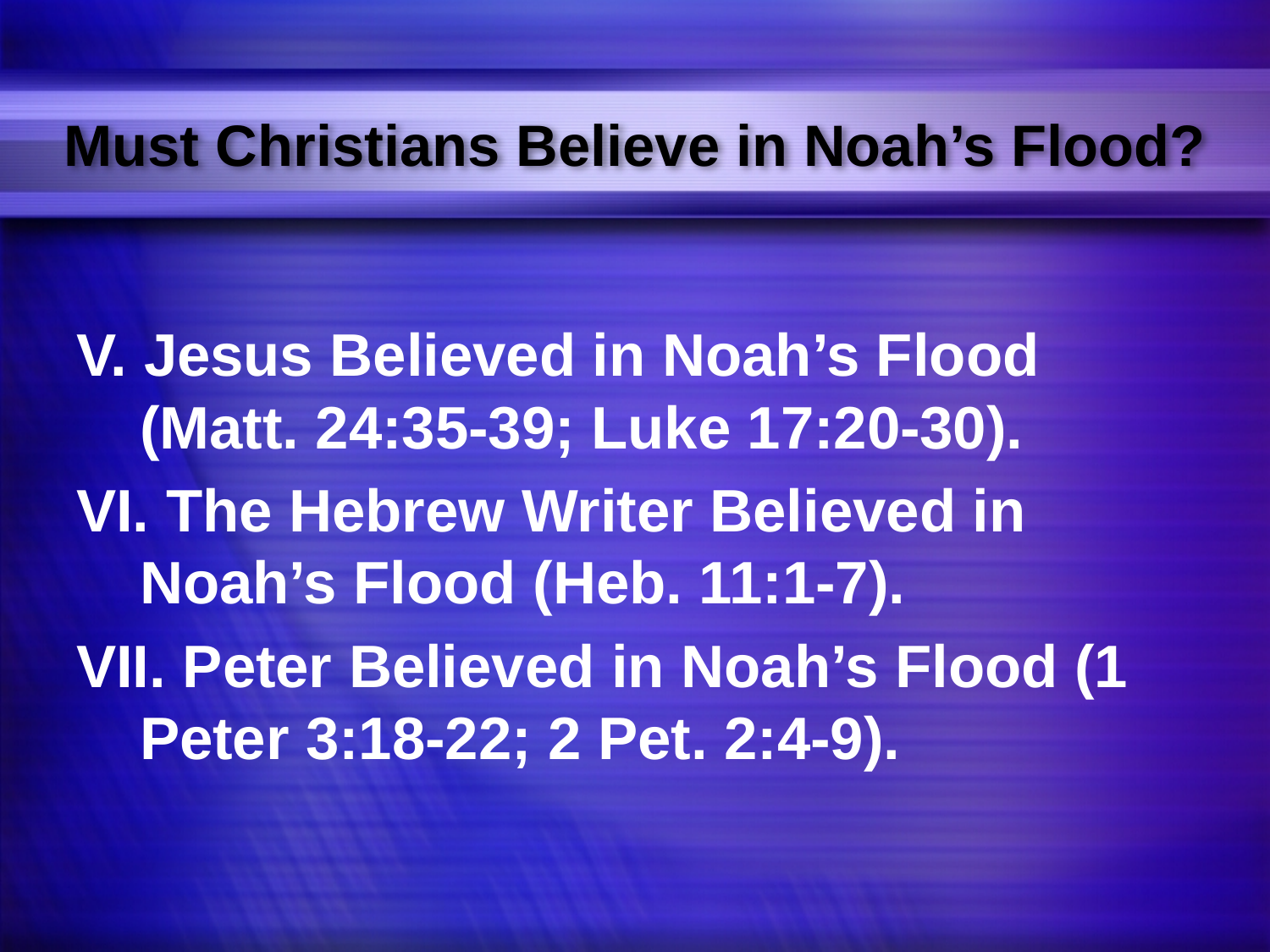

# Must Christians Believe in Noah’s Flood?
V. Jesus Believed in Noah’s Flood (Matt. 24:35-39; Luke 17:20-30).
VI. The Hebrew Writer Believed in Noah’s Flood (Heb. 11:1-7).
VII. Peter Believed in Noah’s Flood (1 Peter 3:18-22; 2 Pet. 2:4-9).